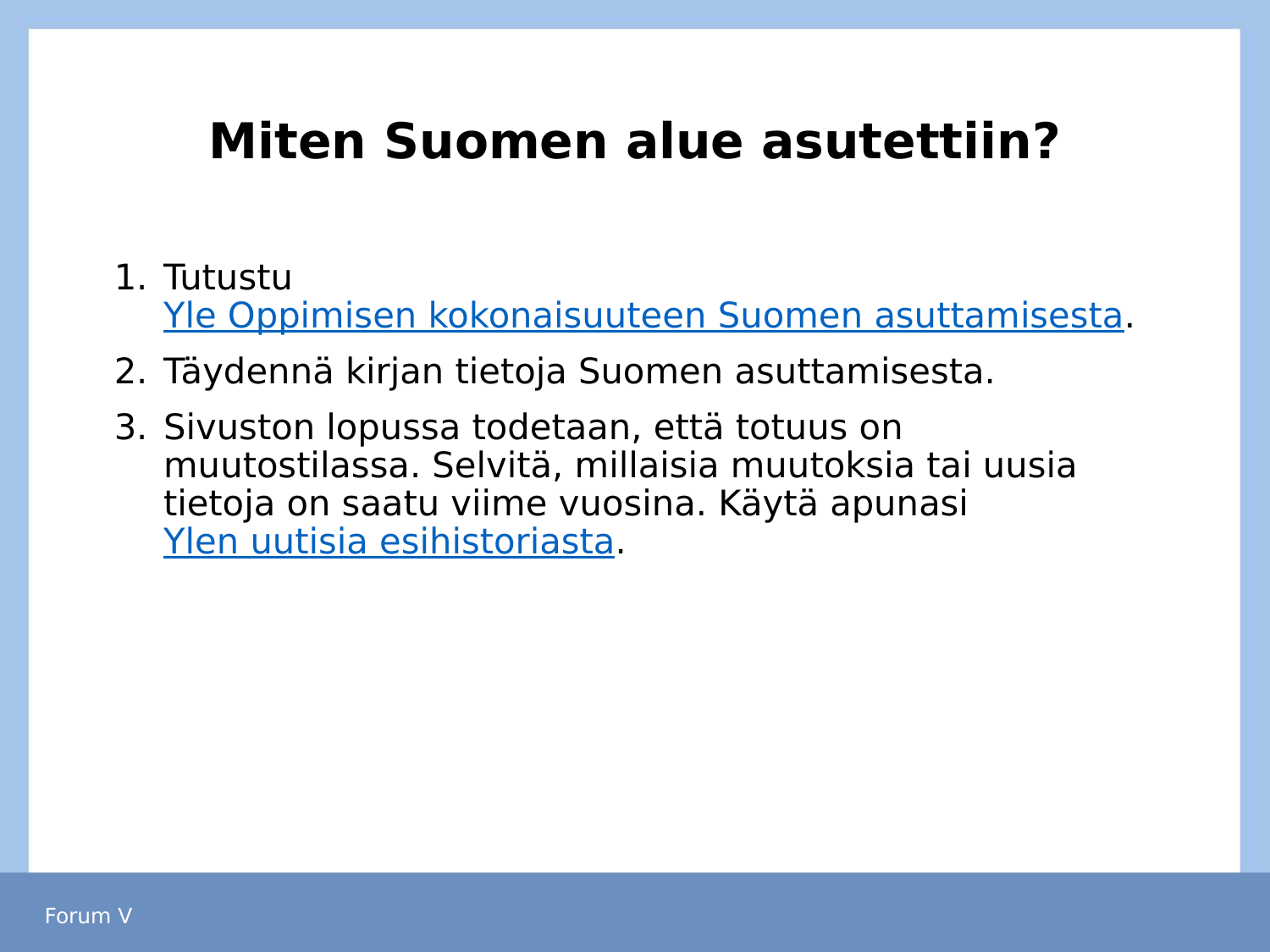

# Miten Suomen alue asutettiin?
Tutustu Yle Oppimisen kokonaisuuteen Suomen asuttamisesta.
Täydennä kirjan tietoja Suomen asuttamisesta.
Sivuston lopussa todetaan, että totuus on muutostilassa. Selvitä, millaisia muutoksia tai uusia tietoja on saatu viime vuosina. Käytä apunasi Ylen uutisia esihistoriasta.